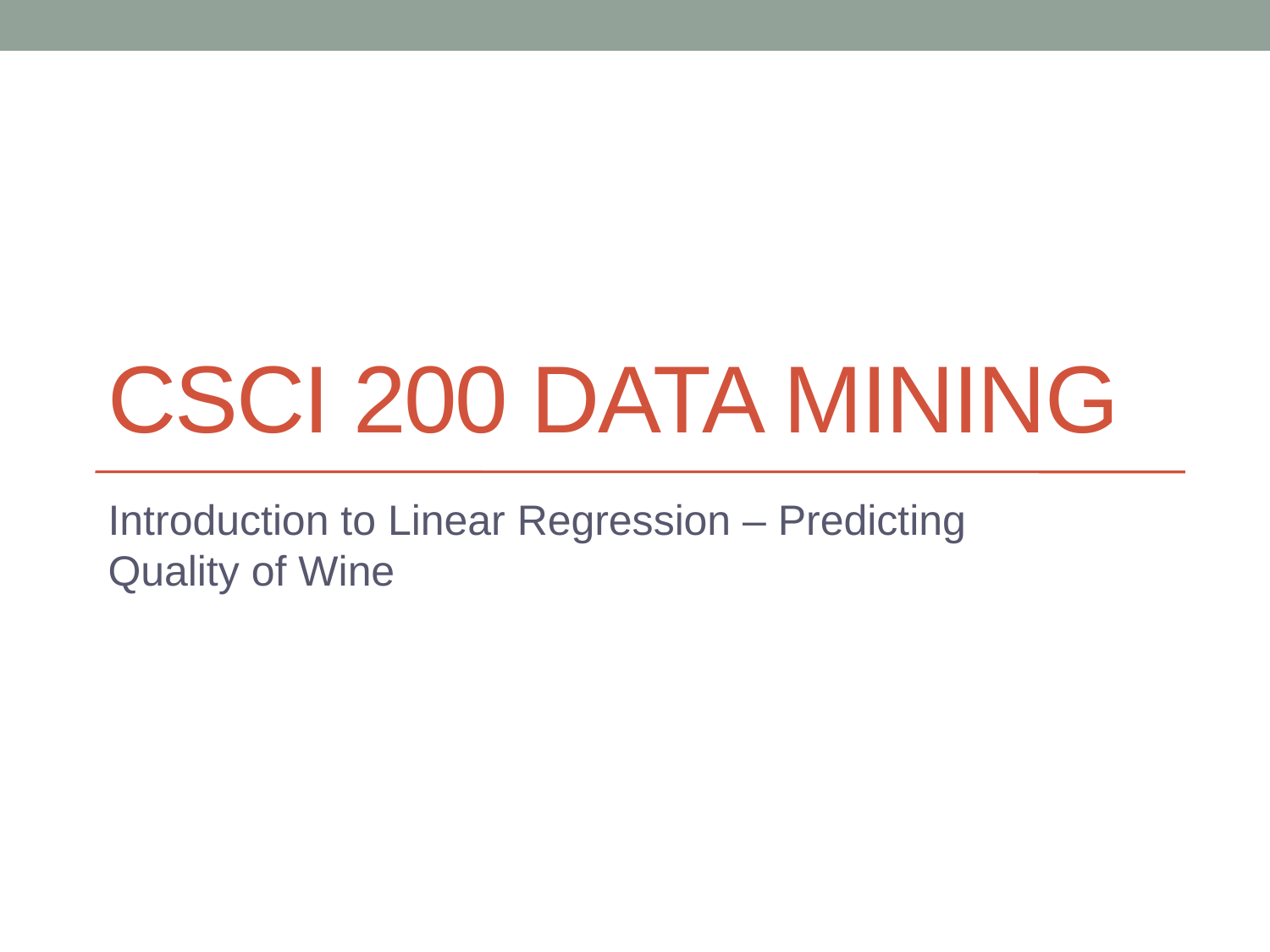

# CSCI 200 Data Mining
Introduction to Linear Regression – Predicting Quality of Wine